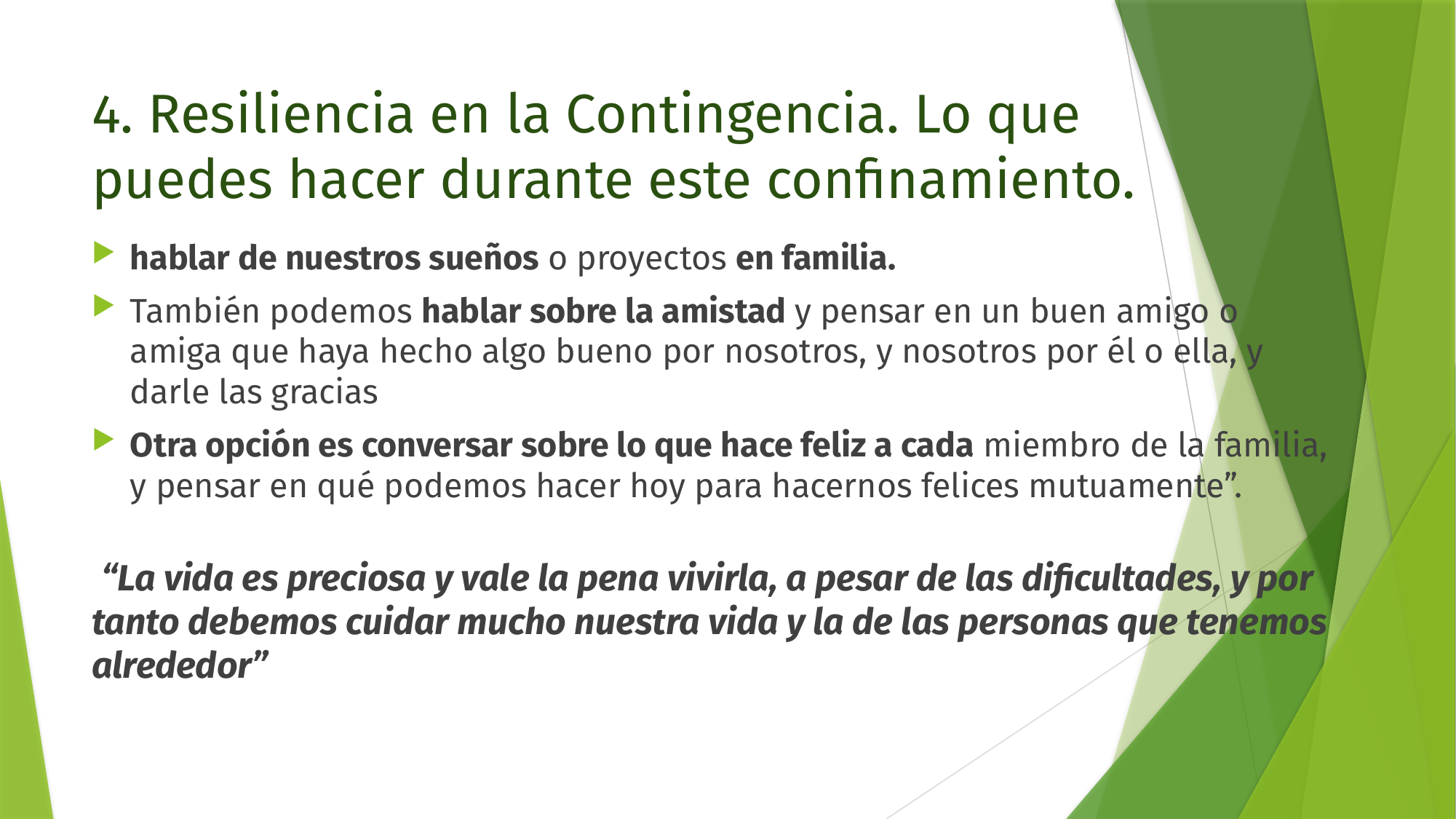

# 4. Resiliencia en la Contingencia. Lo que puedes hacer durante este confinamiento.
hablar de nuestros sueños o proyectos en familia.
También podemos hablar sobre la amistad y pensar en un buen amigo o amiga que haya hecho algo bueno por nosotros, y nosotros por él o ella, y darle las gracias
Otra opción es conversar sobre lo que hace feliz a cada miembro de la familia, y pensar en qué podemos hacer hoy para hacernos felices mutuamente”.

 “La vida es preciosa y vale la pena vivirla, a pesar de las dificultades, y por tanto debemos cuidar mucho nuestra vida y la de las personas que tenemos alrededor”